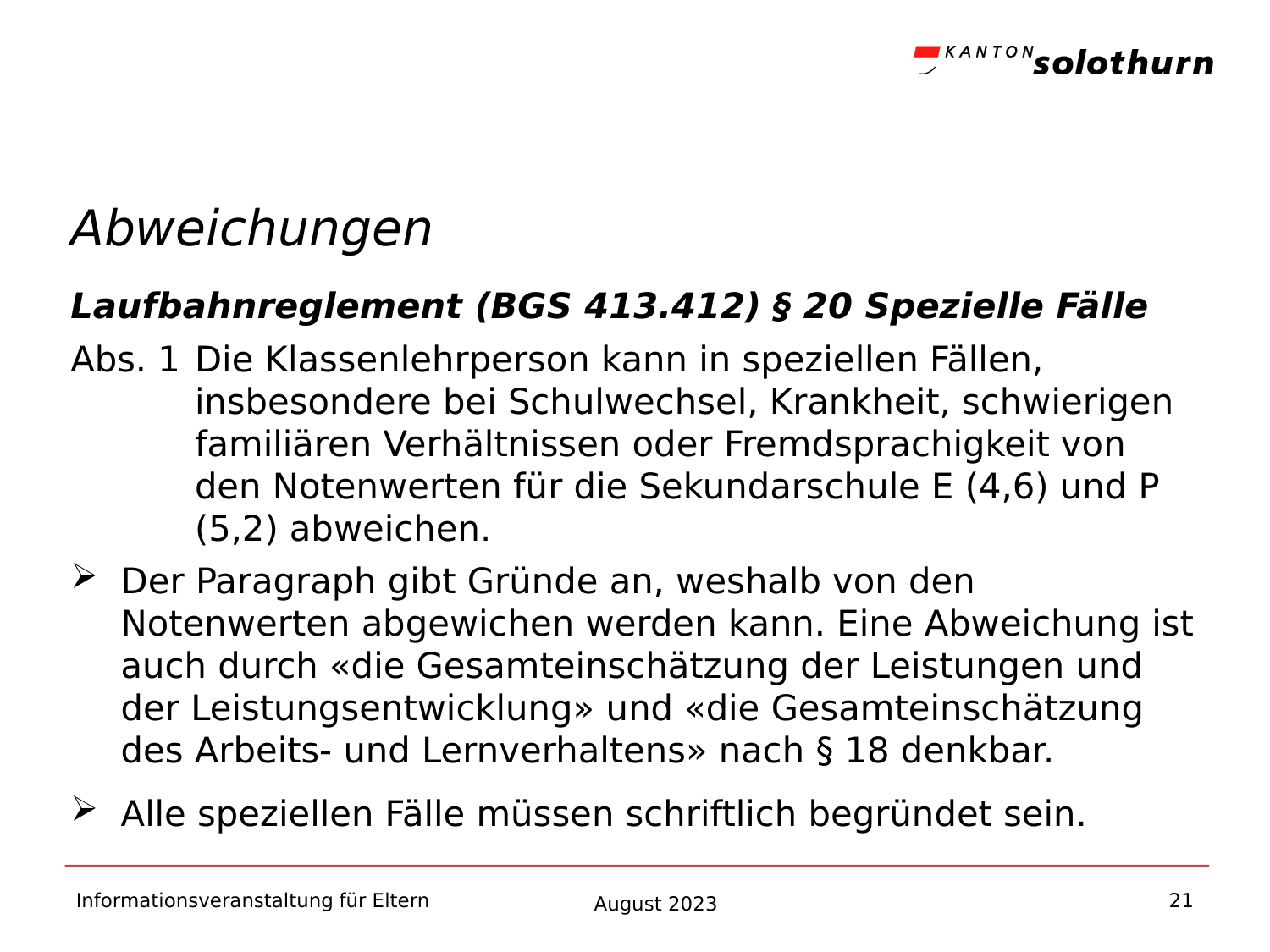

Abweichungen
Laufbahnreglement (BGS 413.412) § 20 Spezielle Fälle
Abs. 1	Die Klassenlehrperson kann in speziellen Fällen, insbesondere bei Schulwechsel, Krankheit, schwierigen familiären Verhältnissen oder Fremdsprachigkeit von den Notenwerten für die Sekundarschule E (4,6) und P (5,2) abweichen.
Der Paragraph gibt Gründe an, weshalb von den Notenwerten abgewichen werden kann. Eine Abweichung ist auch durch «die Gesamteinschätzung der Leistungen und der Leistungsentwicklung» und «die Gesamteinschätzung des Arbeits- und Lernverhaltens» nach § 18 denkbar.
Alle speziellen Fälle müssen schriftlich begründet sein.

Informationsveranstaltung für Eltern
21
August 2023